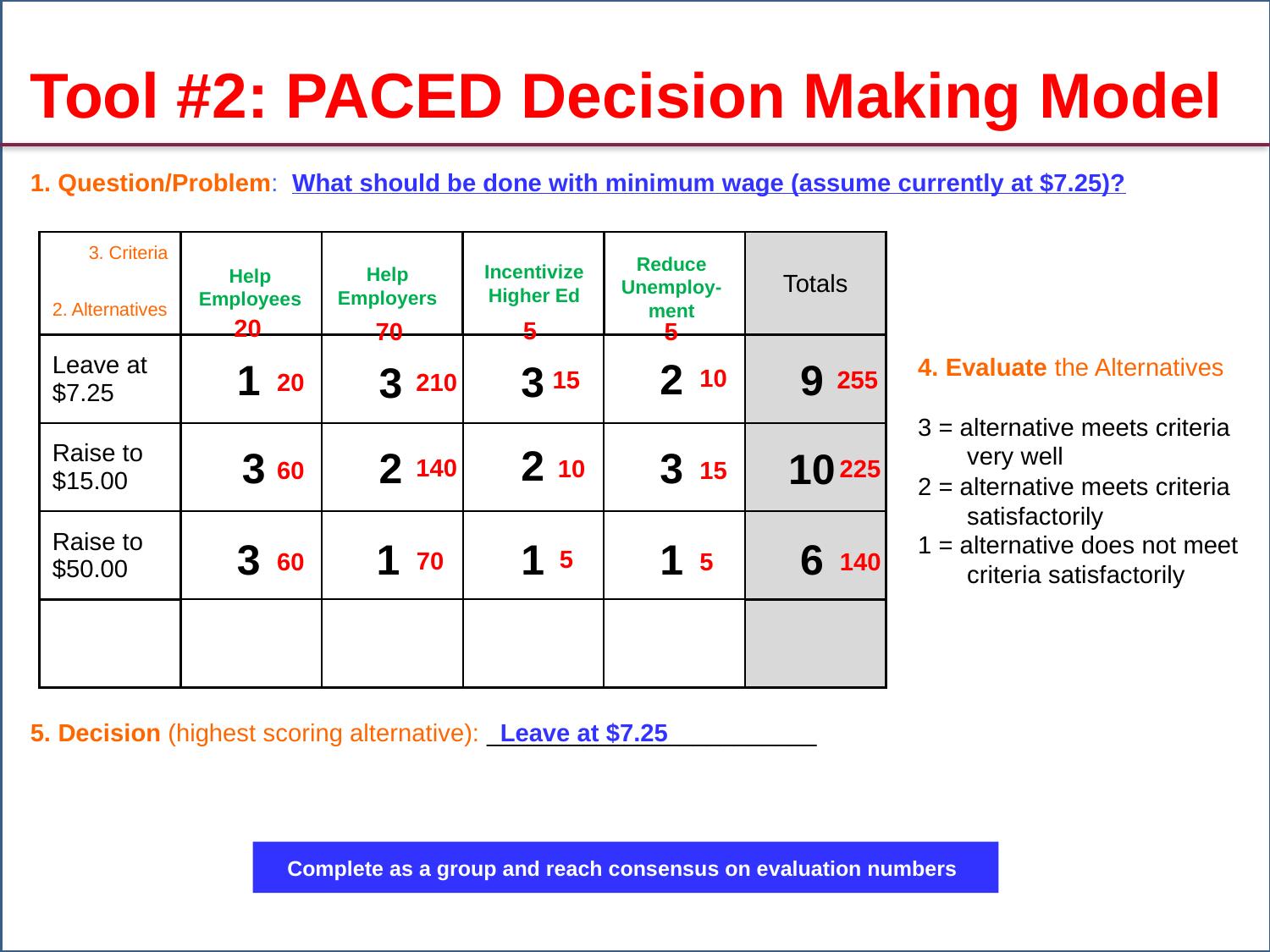

Tool #2: PACED Decision Making Model
1. Question/Problem:  What should be done with minimum wage (assume currently at $7.25)?
| 3. Criteria 2. Alternatives |  |  |  |  | Totals |
| --- | --- | --- | --- | --- | --- |
| Leave at $7.25 |  |  |  |  |  |
| Raise to $15.00 |  |  |  |  |  |
| Raise to $50.00 |  |  |  |  |  |
|  |  |  |  |  |  |
Reduce Unemploy-
ment
Incentivize Higher Ed
Help Employers
Help Employees
20
5
5
70
2
4. Evaluate the Alternatives

3 = alternative meets criteria
       very well
2 = alternative meets criteria
       satisfactorily
1 = alternative does not meet
       criteria satisfactorily

1
9
3
3
10
255
15
20
210
2
3
2
3
10
140
10
225
60
15
1
3
1
1
6
5
70
60
5
140
5. Decision (highest scoring alternative): ________________________

Leave at $7.25
Complete as a group and reach consensus on evaluation numbers